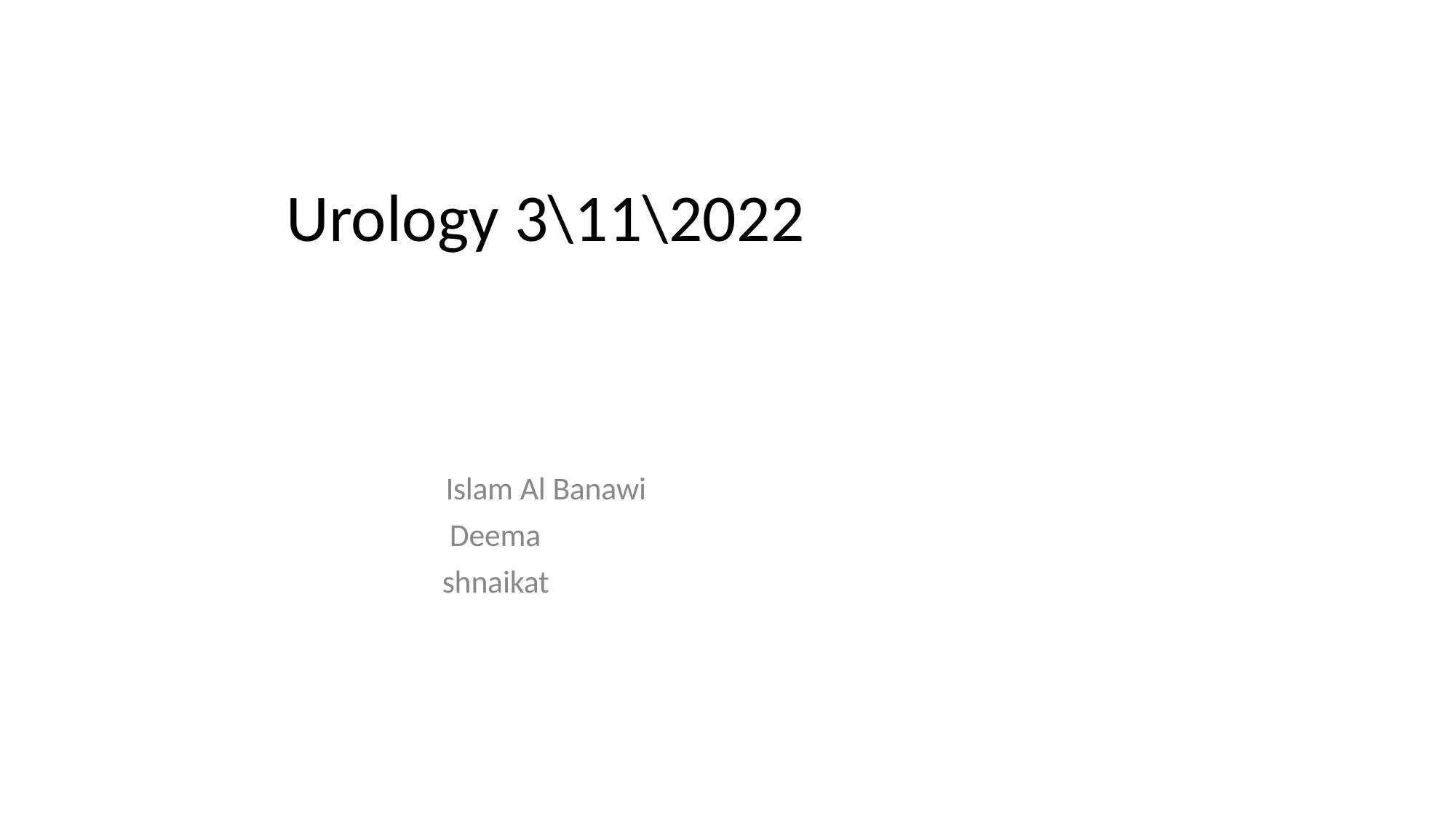

# Urology 3\11\2022
Islam Al Banawi  Deema shnaikat